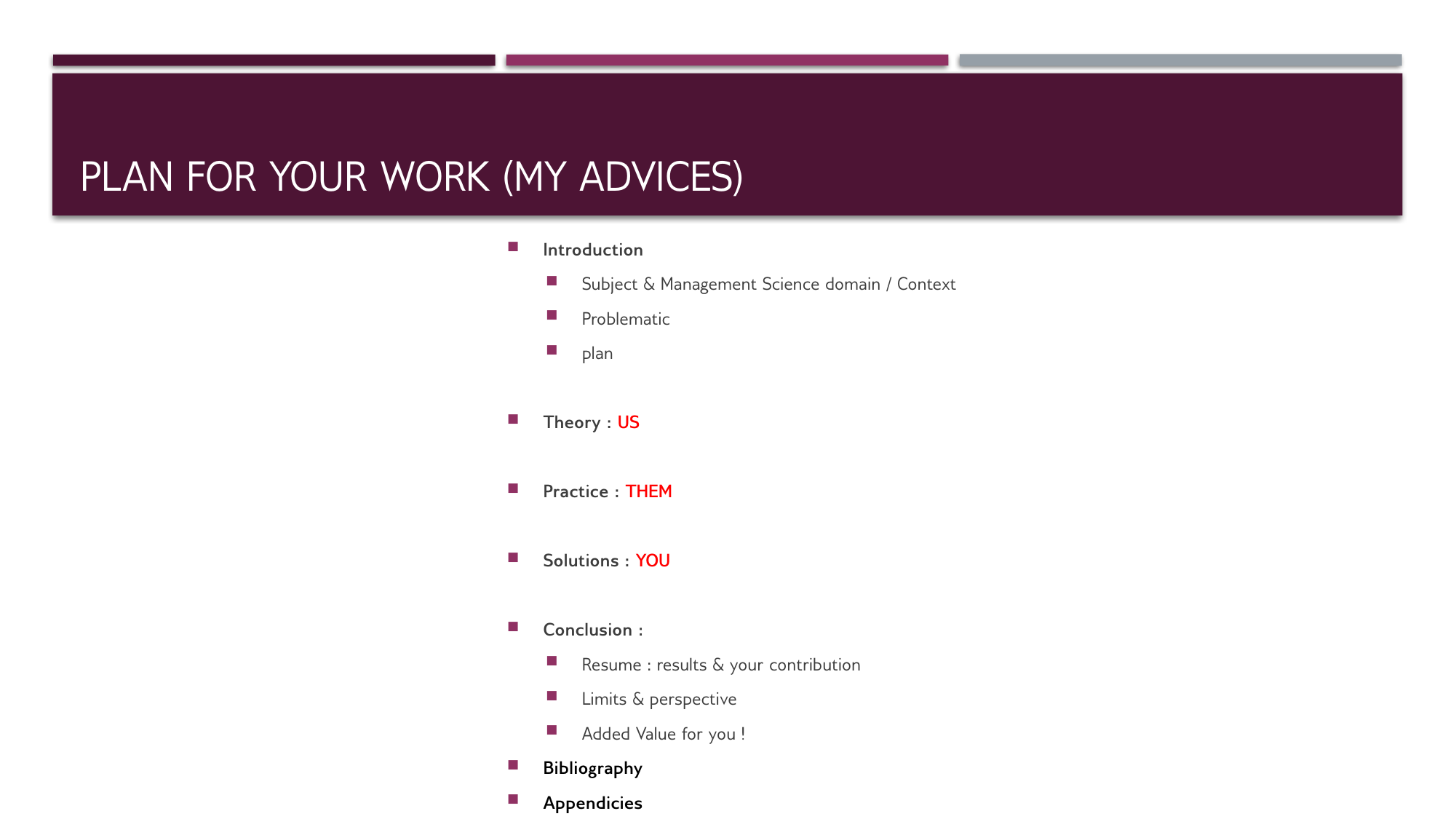

# Plan for your work (my advices)

Introduction
Subject & Management Science domain / Context
Problematic
plan

Theory : US

Practice : THEM

Solutions : YOU

Conclusion :
Resume : results & your contribution
Limits & perspective
Added Value for you !
Bibliography
Appendicies